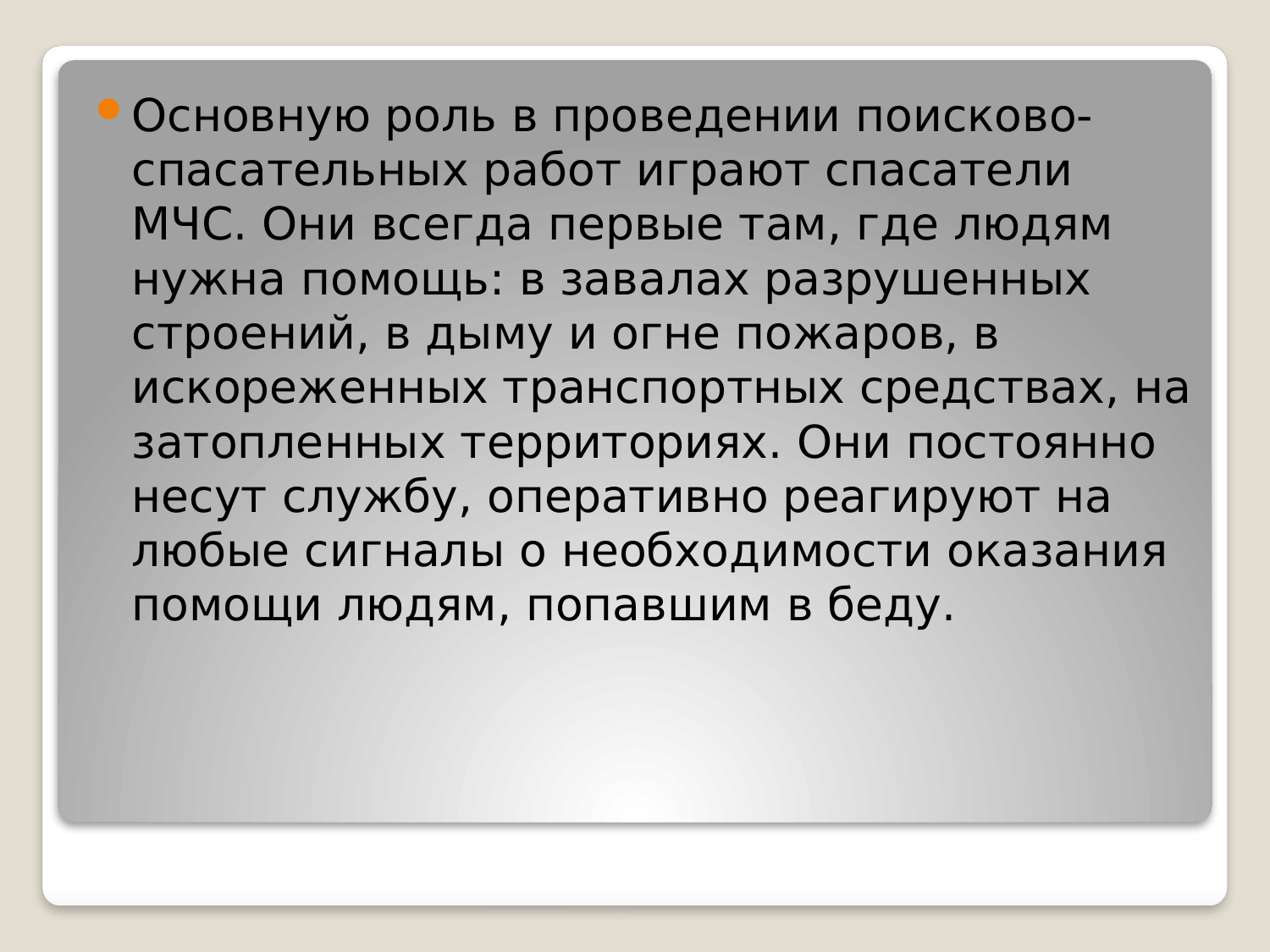

Основную роль в проведении поисково-спасательных работ играют спасатели МЧС. Они всегда первые там, где людям нужна помощь: в завалах разрушенных строений, в дыму и огне пожаров, в искореженных транспортных средствах, на затопленных территориях. Они постоянно несут службу, оперативно реагируют на любые сигналы о необходимости оказания помощи людям, попавшим в беду.